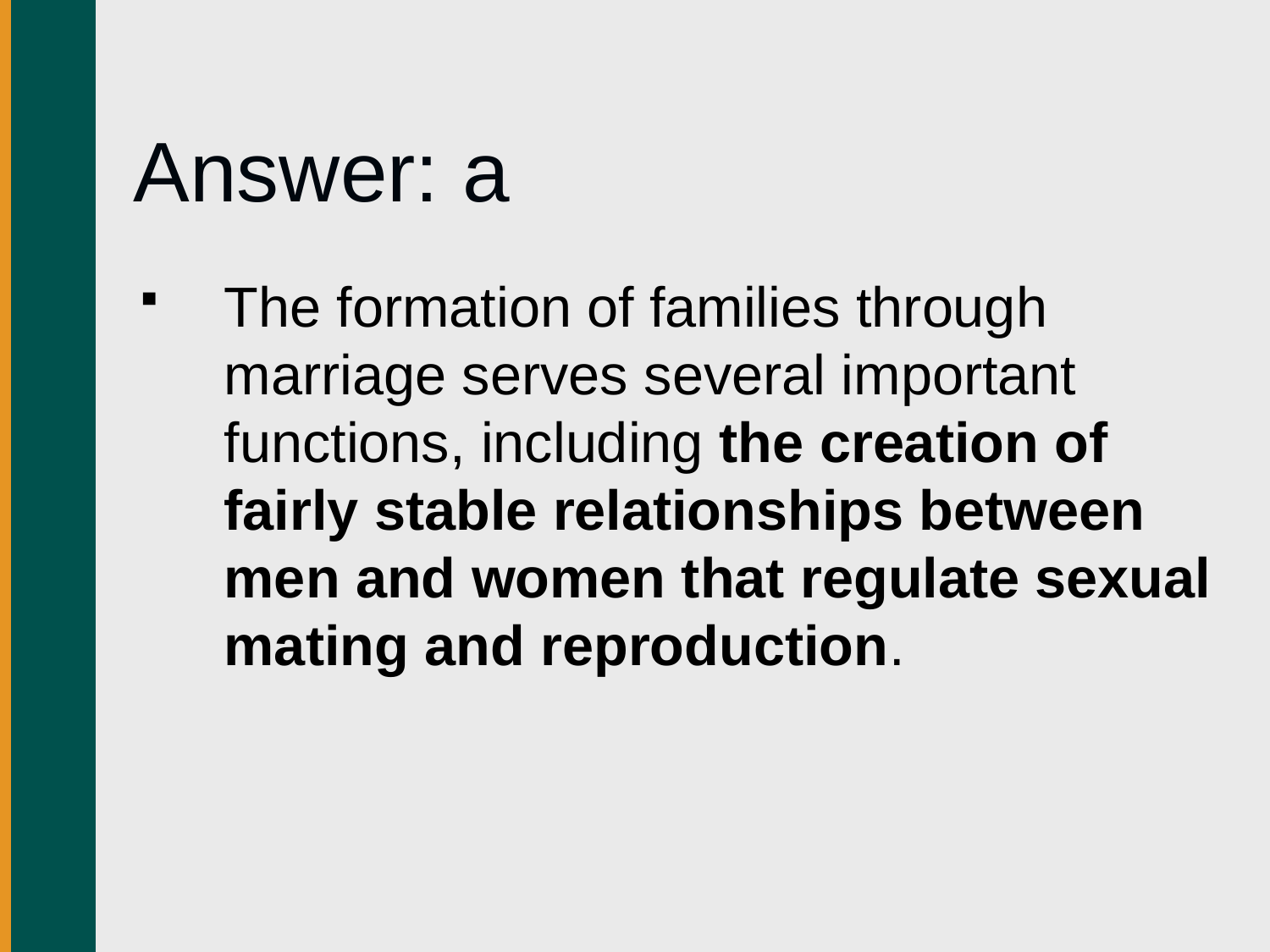

# Answer: a
The formation of families through marriage serves several important functions, including the creation of fairly stable relationships between men and women that regulate sexual mating and reproduction.